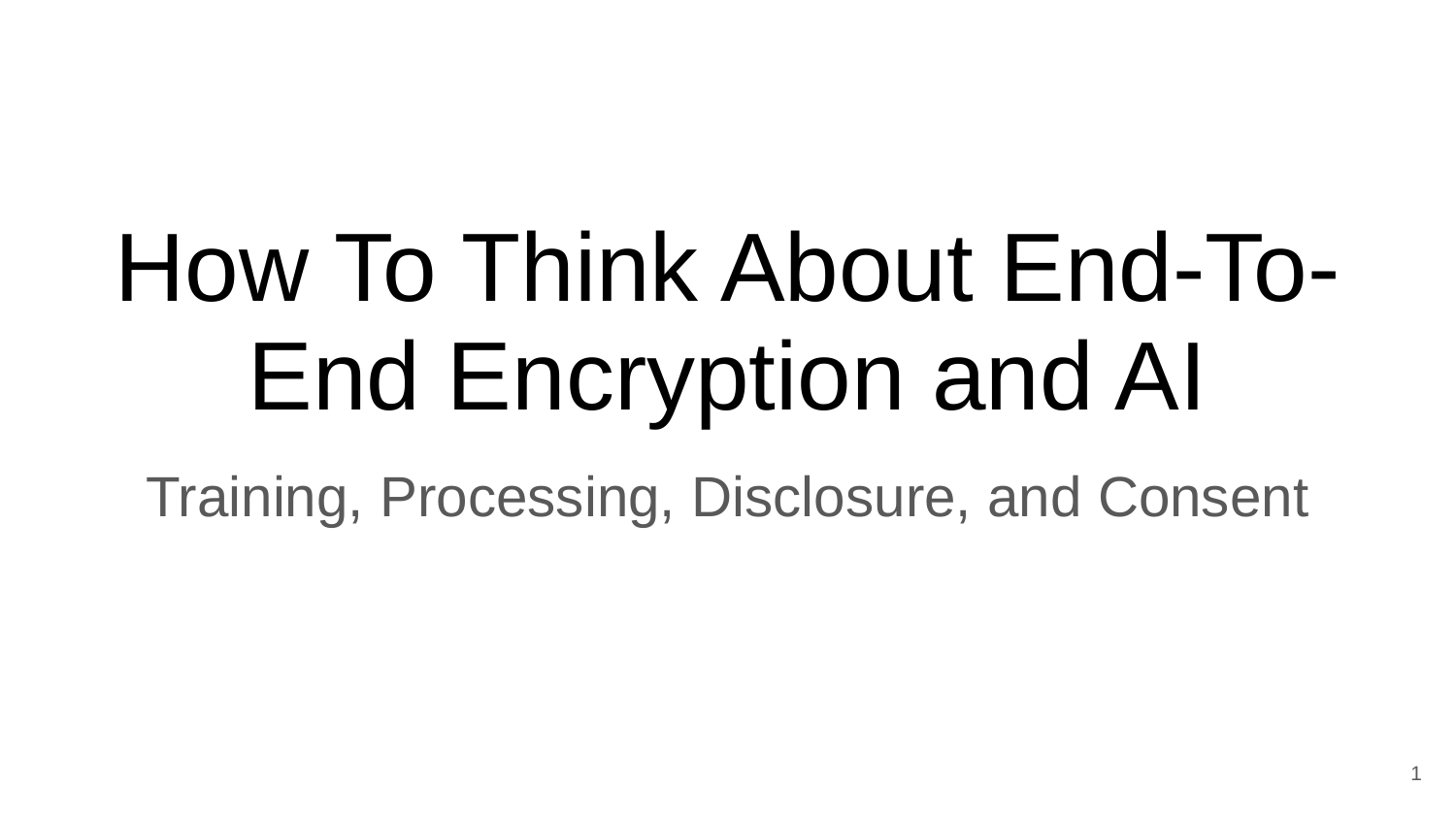

# How To Think About End-To-End Encryption and AI
Training, Processing, Disclosure, and Consent

1